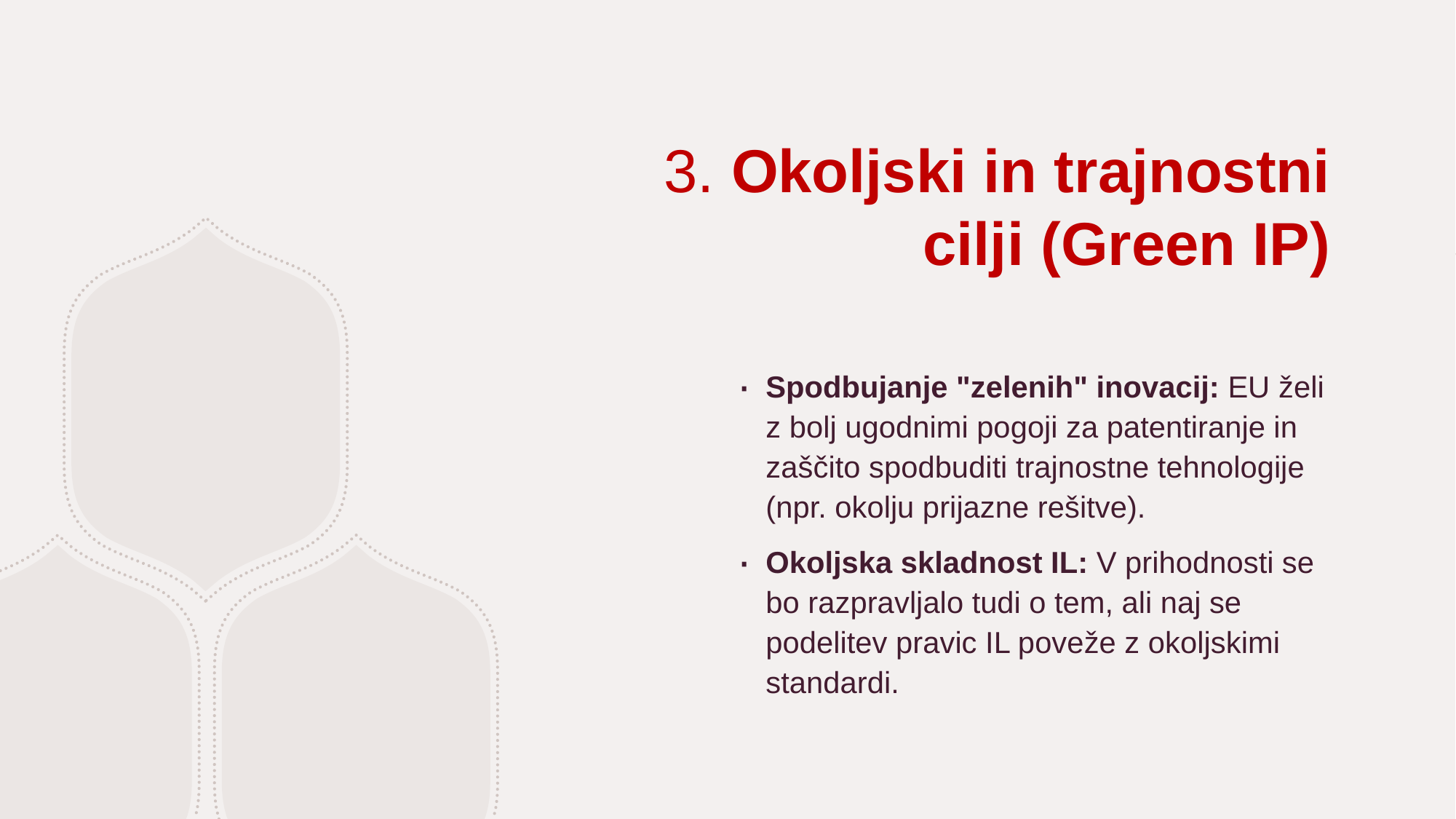

# 3. Okoljski in trajnostni cilji (Green IP)

Spodbujanje "zelenih" inovacij: EU želi z bolj ugodnimi pogoji za patentiranje in zaščito spodbuditi trajnostne tehnologije (npr. okolju prijazne rešitve).
Okoljska skladnost IL: V prihodnosti se bo razpravljalo tudi o tem, ali naj se podelitev pravic IL poveže z okoljskimi standardi.